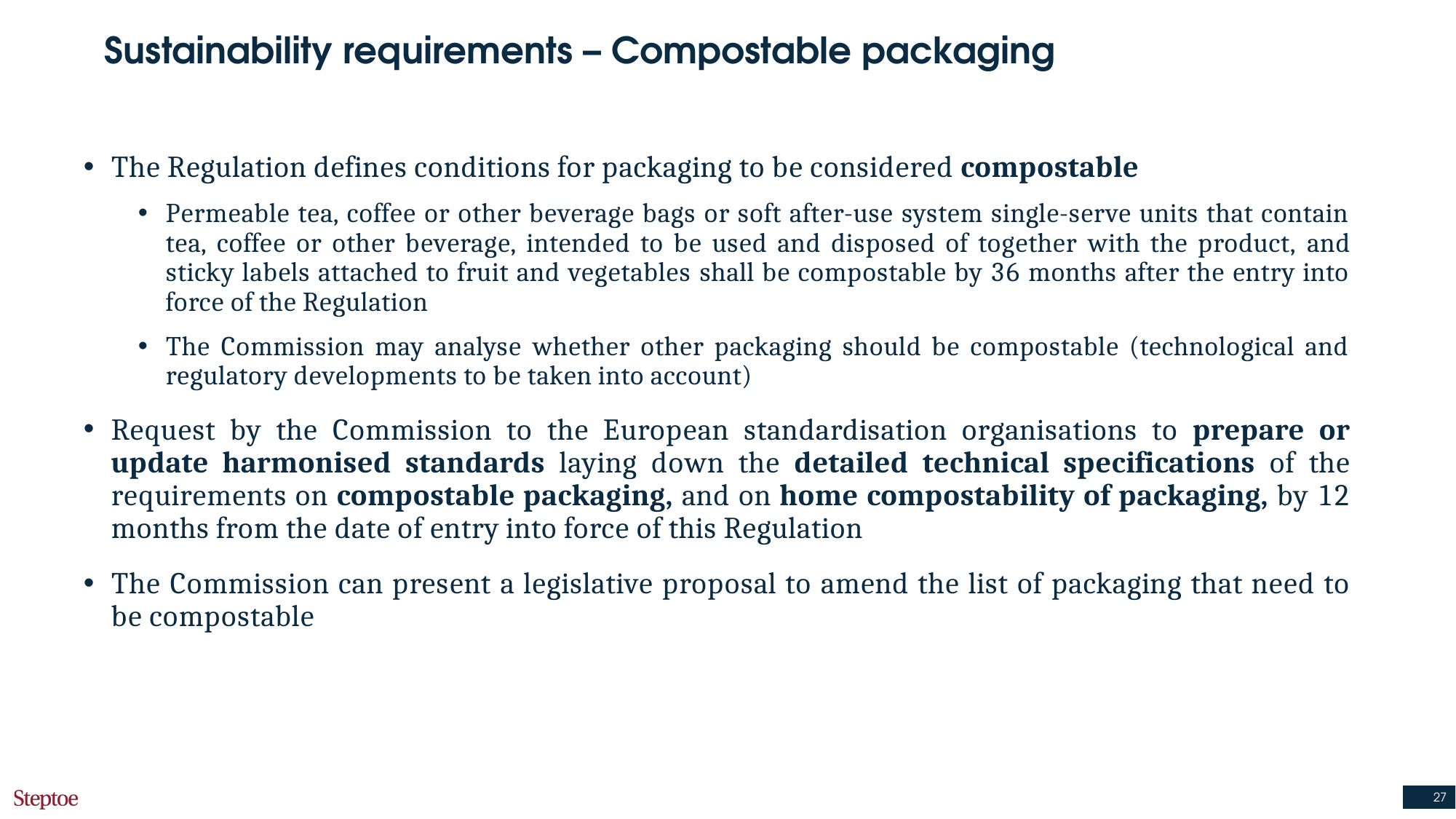

# Sustainability requirements – Compostable packaging
The Regulation defines conditions for packaging to be considered compostable
Permeable tea, coffee or other beverage bags or soft after-use system single-serve units that contain tea, coffee or other beverage, intended to be used and disposed of together with the product, and sticky labels attached to fruit and vegetables shall be compostable by 36 months after the entry into force of the Regulation
The Commission may analyse whether other packaging should be compostable (technological and regulatory developments to be taken into account)
Request by the Commission to the European standardisation organisations to prepare or update harmonised standards laying down the detailed technical specifications of the requirements on compostable packaging, and on home compostability of packaging, by 12 months from the date of entry into force of this Regulation
The Commission can present a legislative proposal to amend the list of packaging that need to be compostable
27